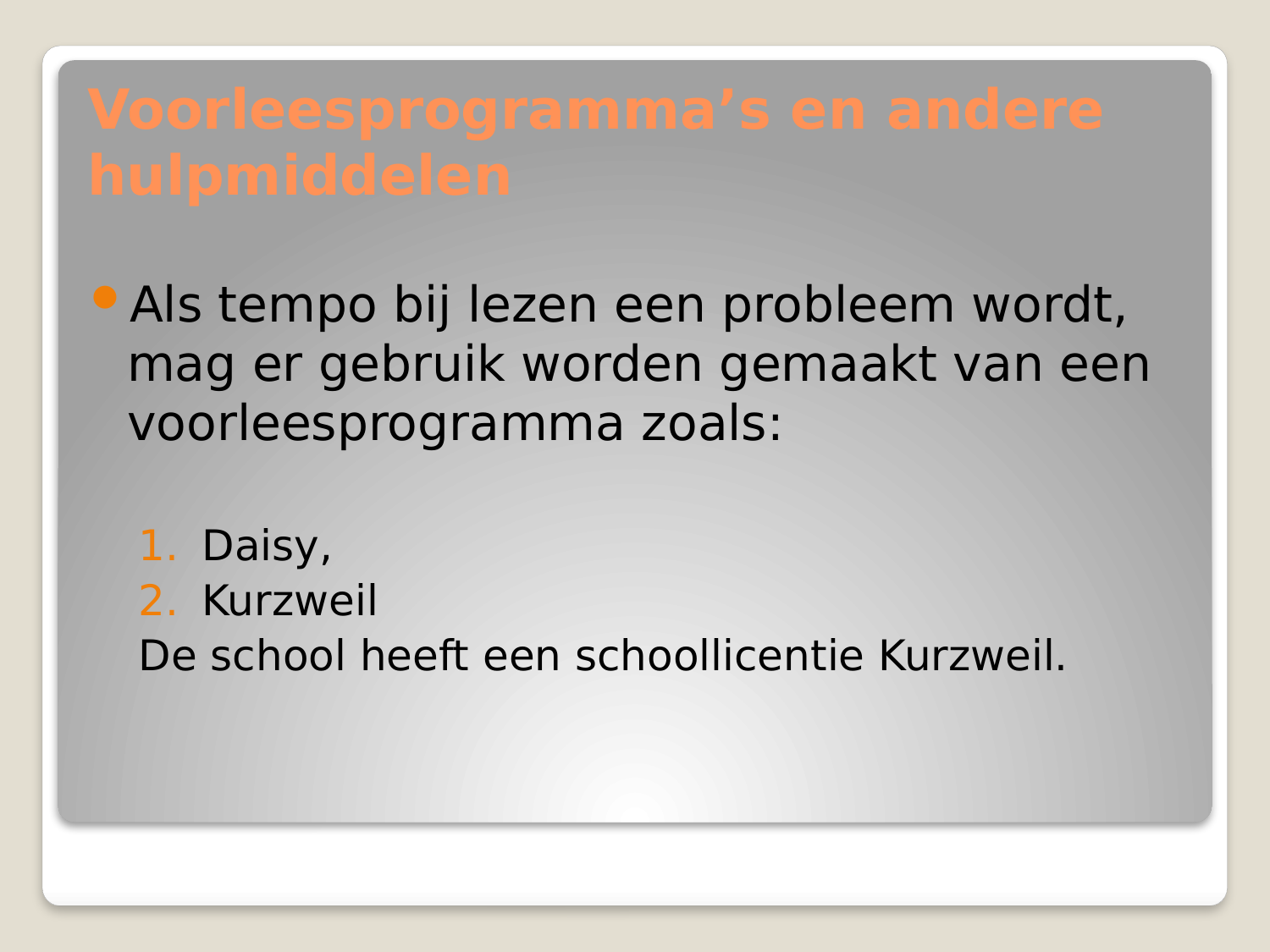

# Voorleesprogramma’s en andere hulpmiddelen

Als tempo bij lezen een probleem wordt, mag er gebruik worden gemaakt van een voorleesprogramma zoals:

Daisy,
Kurzweil
De school heeft een schoollicentie Kurzweil.